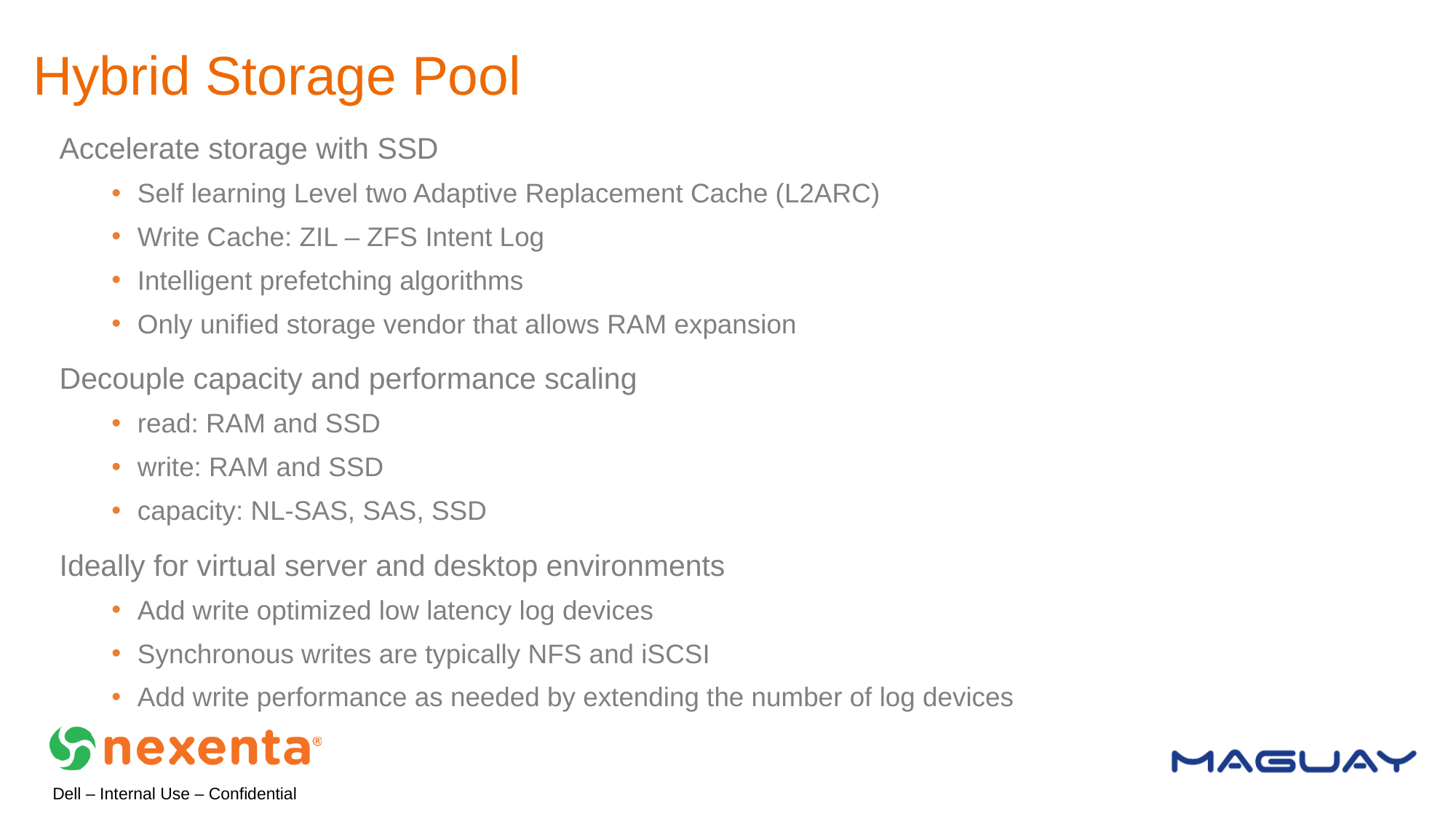

Hybrid Storage Pool
Accelerate storage with SSD
Self learning Level two Adaptive Replacement Cache (L2ARC)
Write Cache: ZIL – ZFS Intent Log
Intelligent prefetching algorithms
Only unified storage vendor that allows RAM expansion
Decouple capacity and performance scaling
read: RAM and SSD
write: RAM and SSD
capacity: NL-SAS, SAS, SSD
Ideally for virtual server and desktop environments
Add write optimized low latency log devices
Synchronous writes are typically NFS and iSCSI
Add write performance as needed by extending the number of log devices